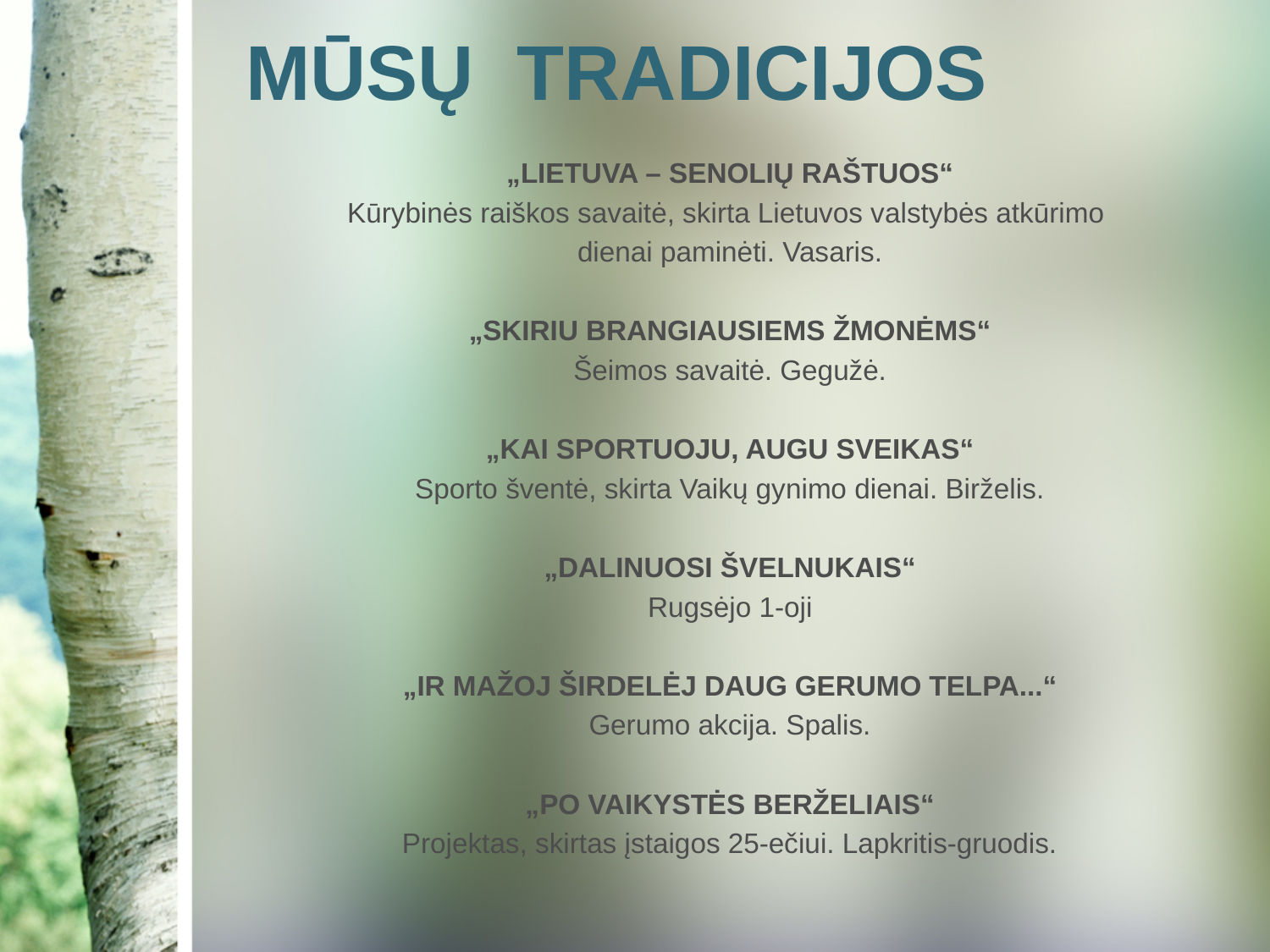

# MŪSŲ  TRADICIJOS
„LIETUVA – SENOLIŲ RAŠTUOS“
Kūrybinės raiškos savaitė, skirta Lietuvos valstybės atkūrimo
dienai paminėti. Vasaris.

„SKIRIU BRANGIAUSIEMS ŽMONĖMS“
Šeimos savaitė. Gegužė.

„KAI SPORTUOJU, AUGU SVEIKAS“
Sporto šventė, skirta Vaikų gynimo dienai. Birželis.

„DALINUOSI ŠVELNUKAIS“
Rugsėjo 1-oji

„IR MAŽOJ ŠIRDELĖJ DAUG GERUMO TELPA...“
Gerumo akcija. Spalis.

„PO VAIKYSTĖS BERŽELIAIS“
Projektas, skirtas įstaigos 25-ečiui. Lapkritis-gruodis.